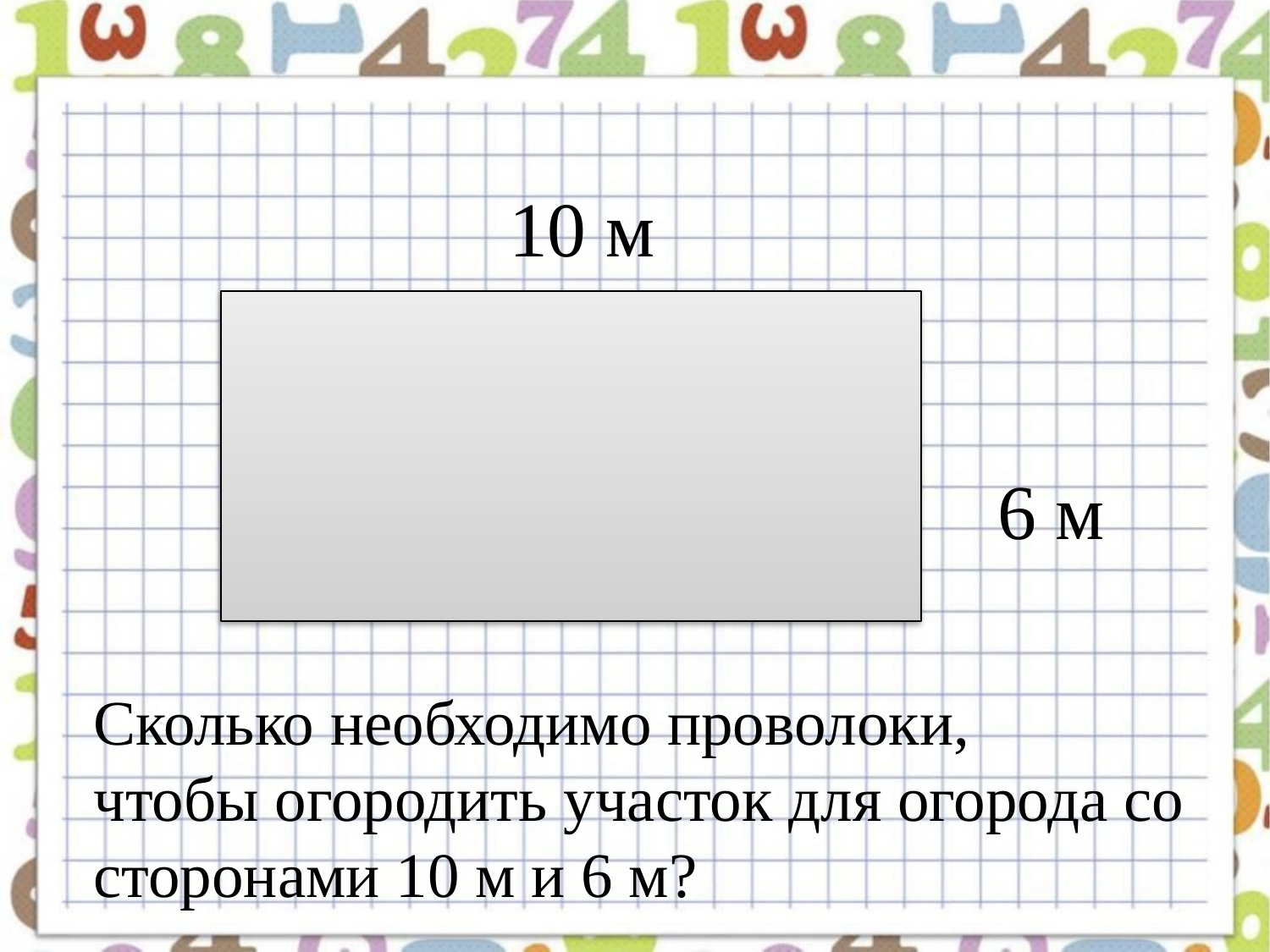

# 10 м

6 м
Сколько необходимо проволоки,
чтобы огородить участок для огорода со
сторонами 10 м и 6 м?